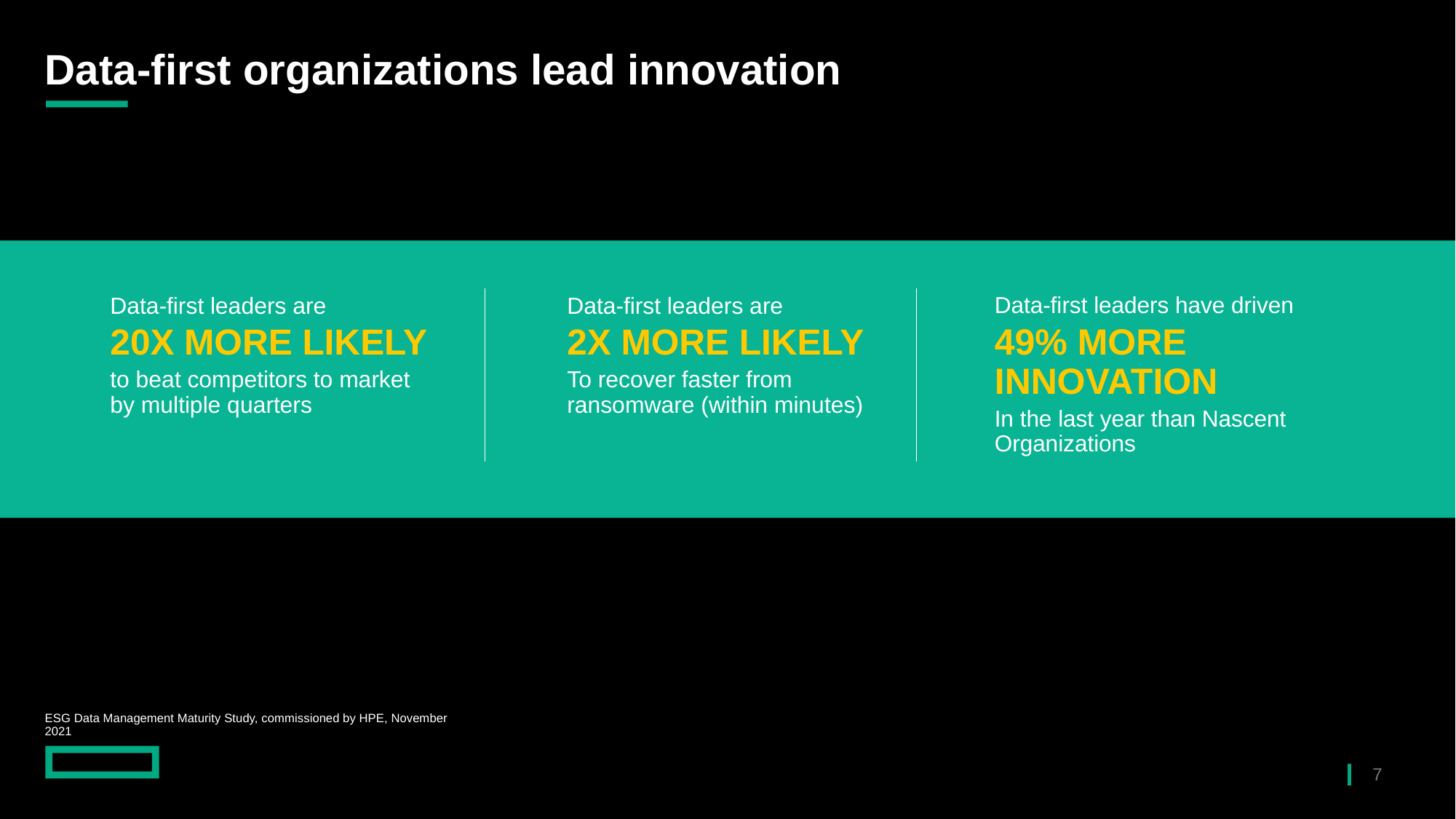

# Data-first organizations lead innovation

Data-first leaders are
20X MORE LIKELY
to beat competitors to market by multiple quarters

Data-first leaders are
2X MORE LIKELY
To recover faster from ransomware (within minutes)

Data-first leaders have driven
49% MORE INNOVATION
In the last year than Nascent Organizations

ESG Data Management Maturity Study, commissioned by HPE, November 2021
7